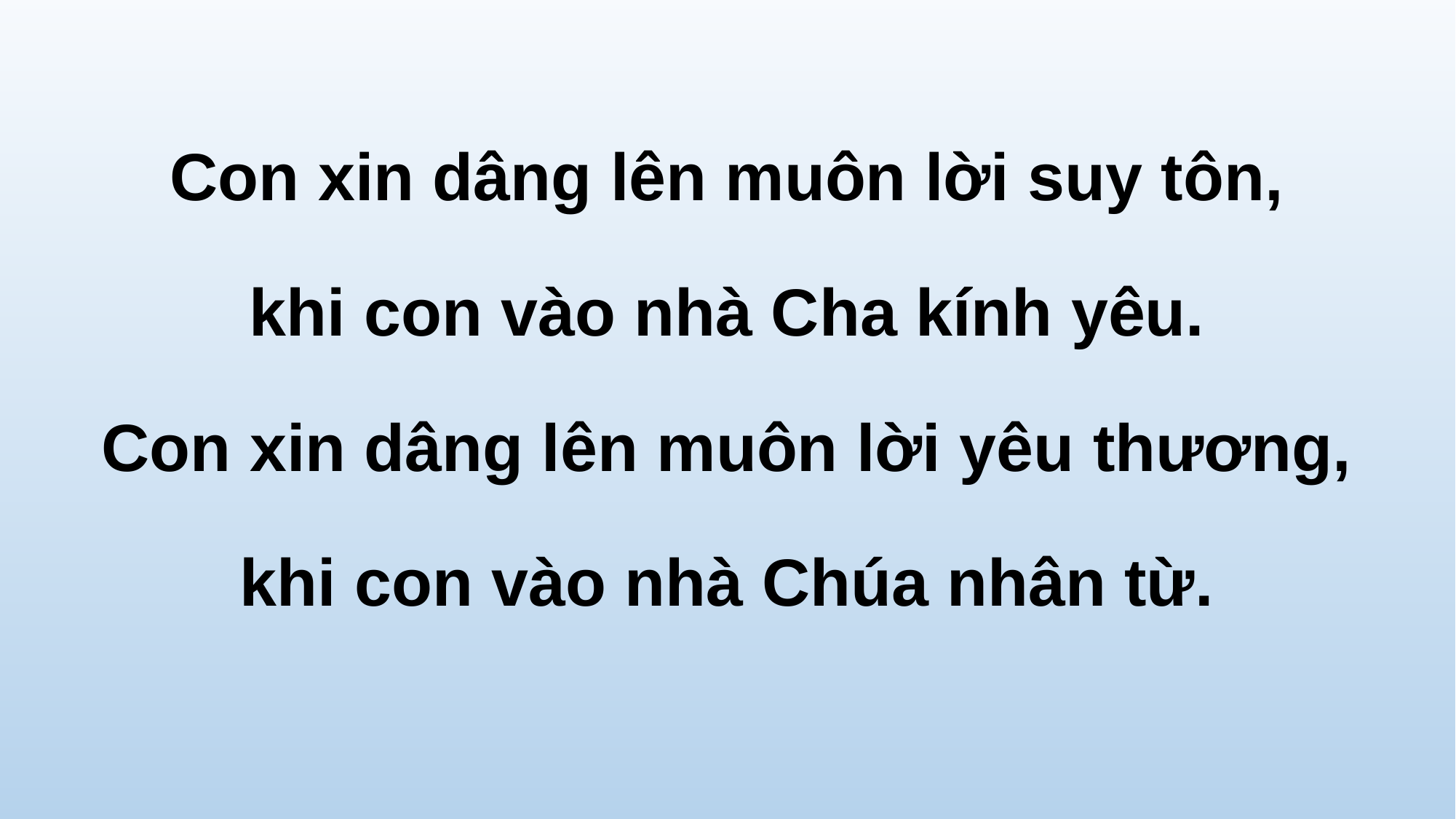

Con xin dâng lên muôn lời suy tôn,
khi con vào nhà Cha kính yêu.
Con xin dâng lên muôn lời yêu thương,
khi con vào nhà Chúa nhân từ.